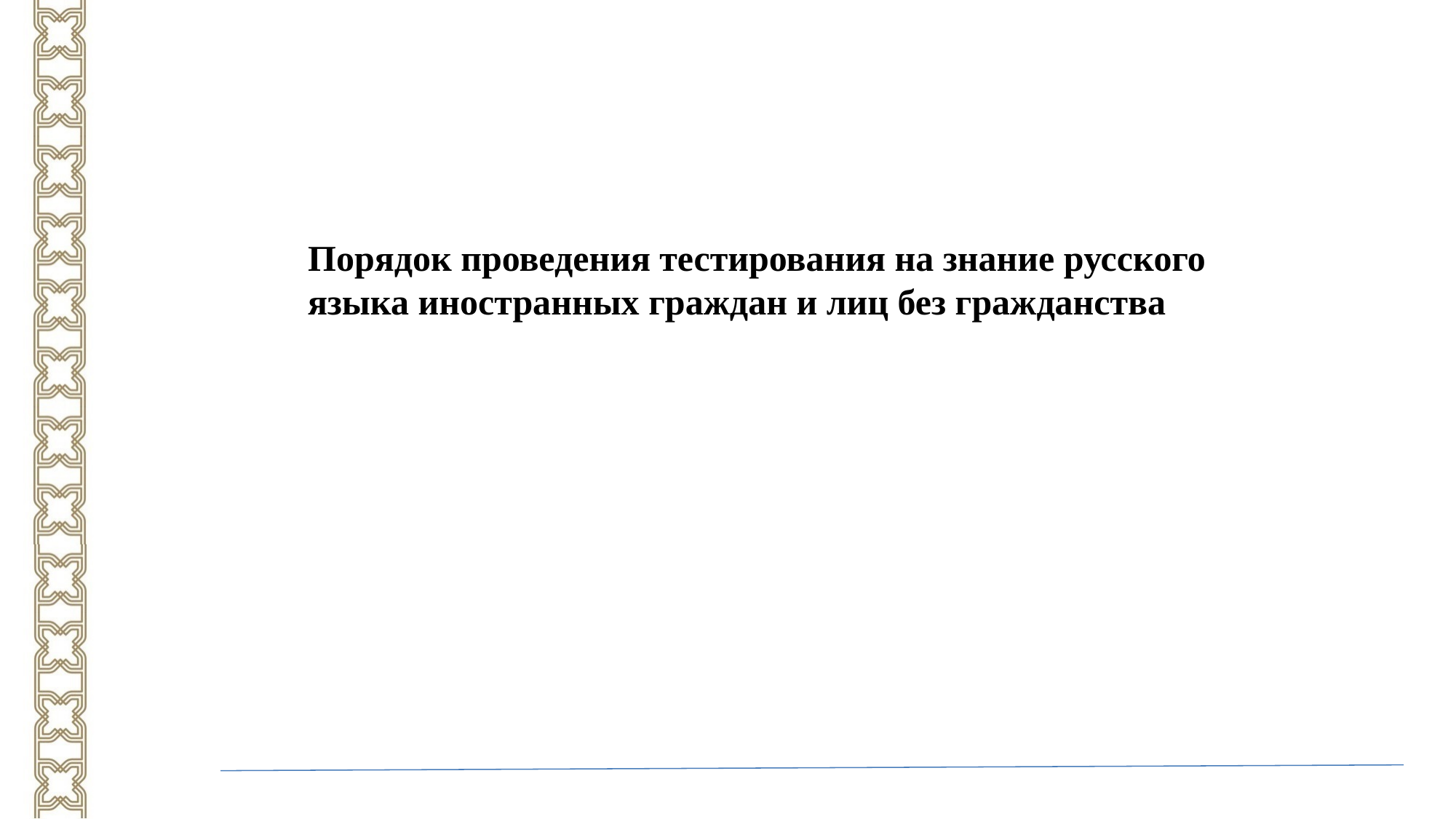

Порядок проведения тестирования на знание русского языка иностранных граждан и лиц без гражданства